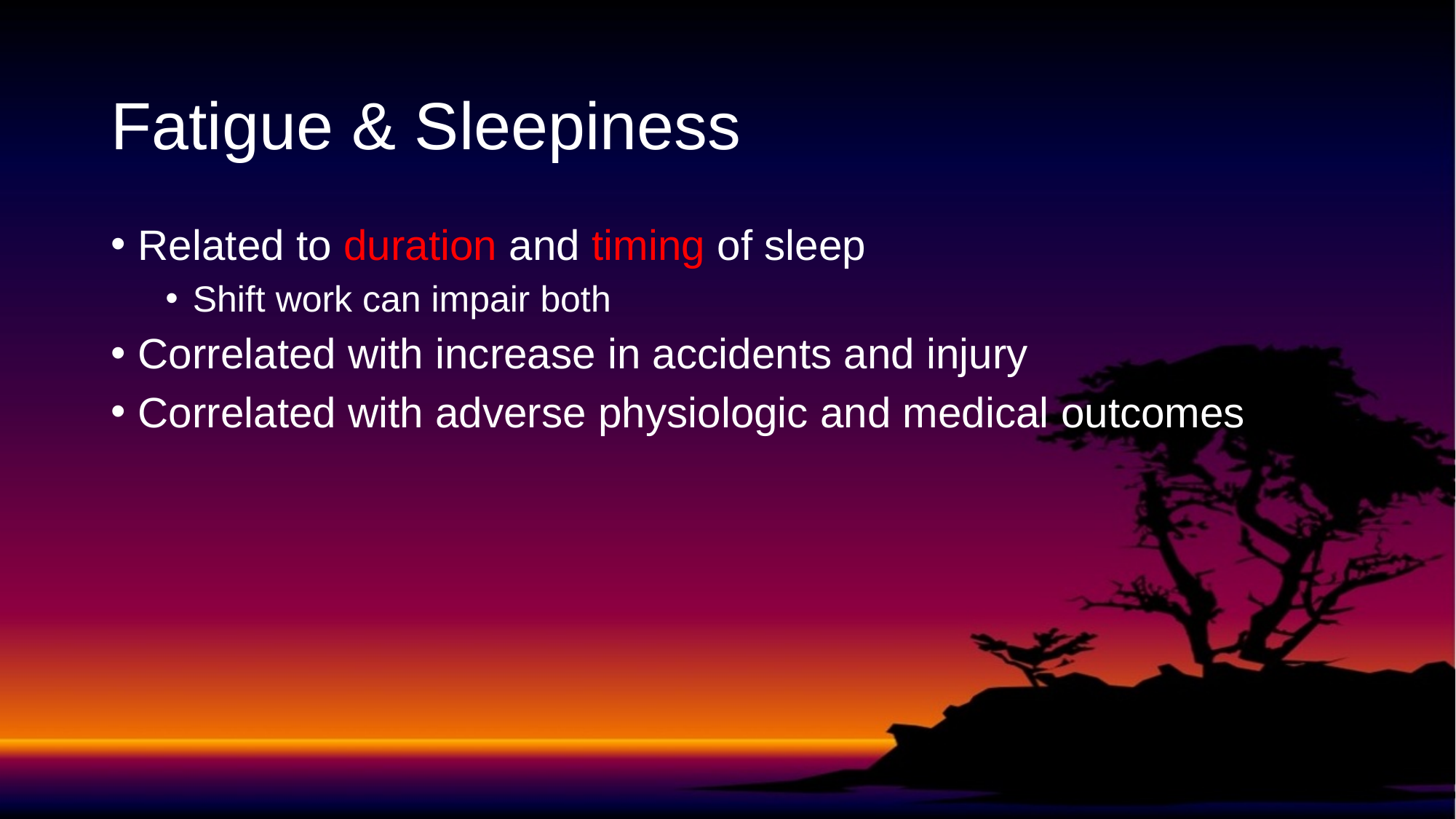

# Fatigue & Sleepiness
Related to duration and timing of sleep
Shift work can impair both
Correlated with increase in accidents and injury
Correlated with adverse physiologic and medical outcomes